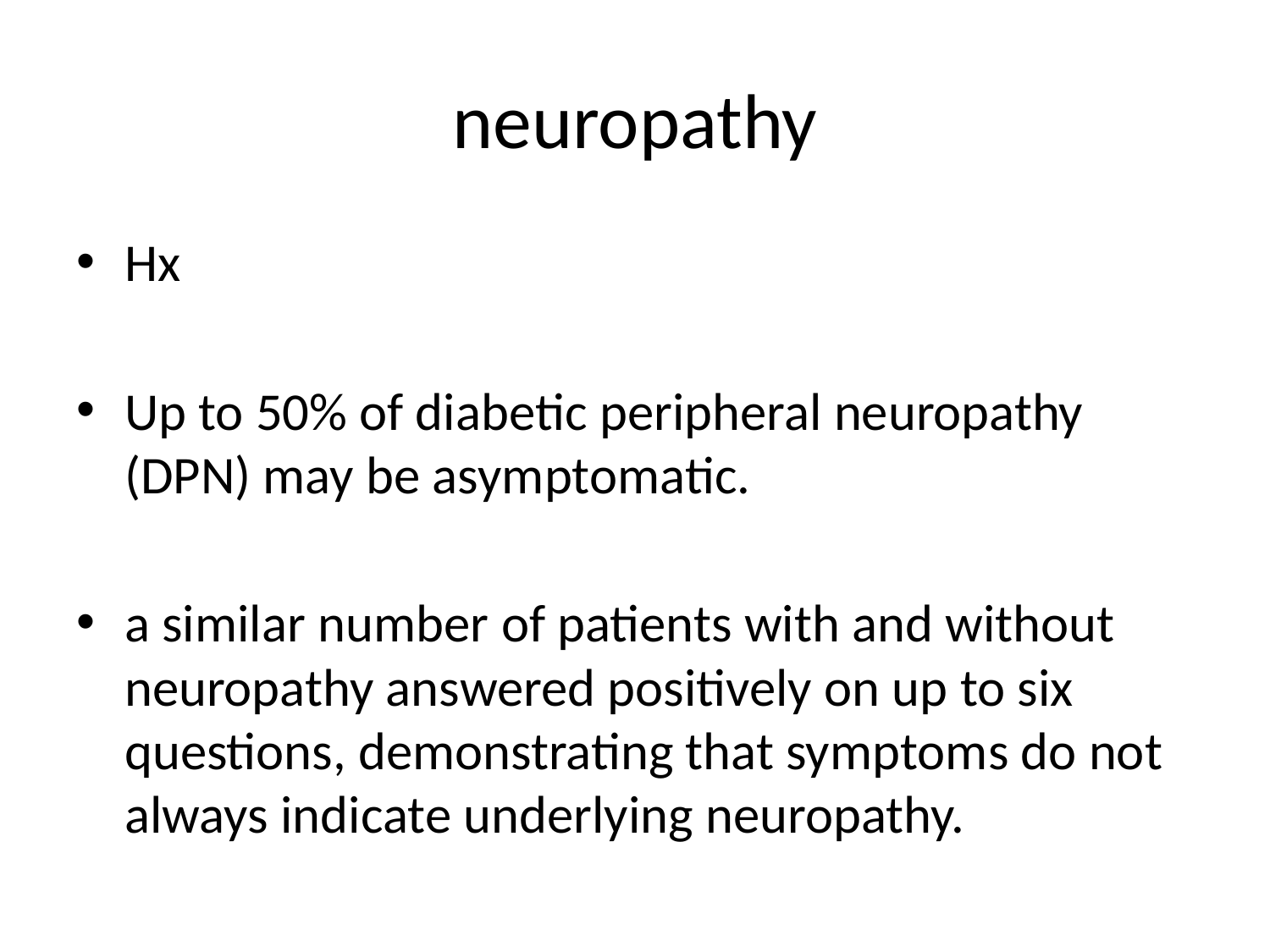

# neuropathy
Hx

Up to 50% of diabetic peripheral neuropathy (DPN) may be asymptomatic.

a similar number of patients with and without neuropathy answered positively on up to six questions, demonstrating that symptoms do not always indicate underlying neuropathy.